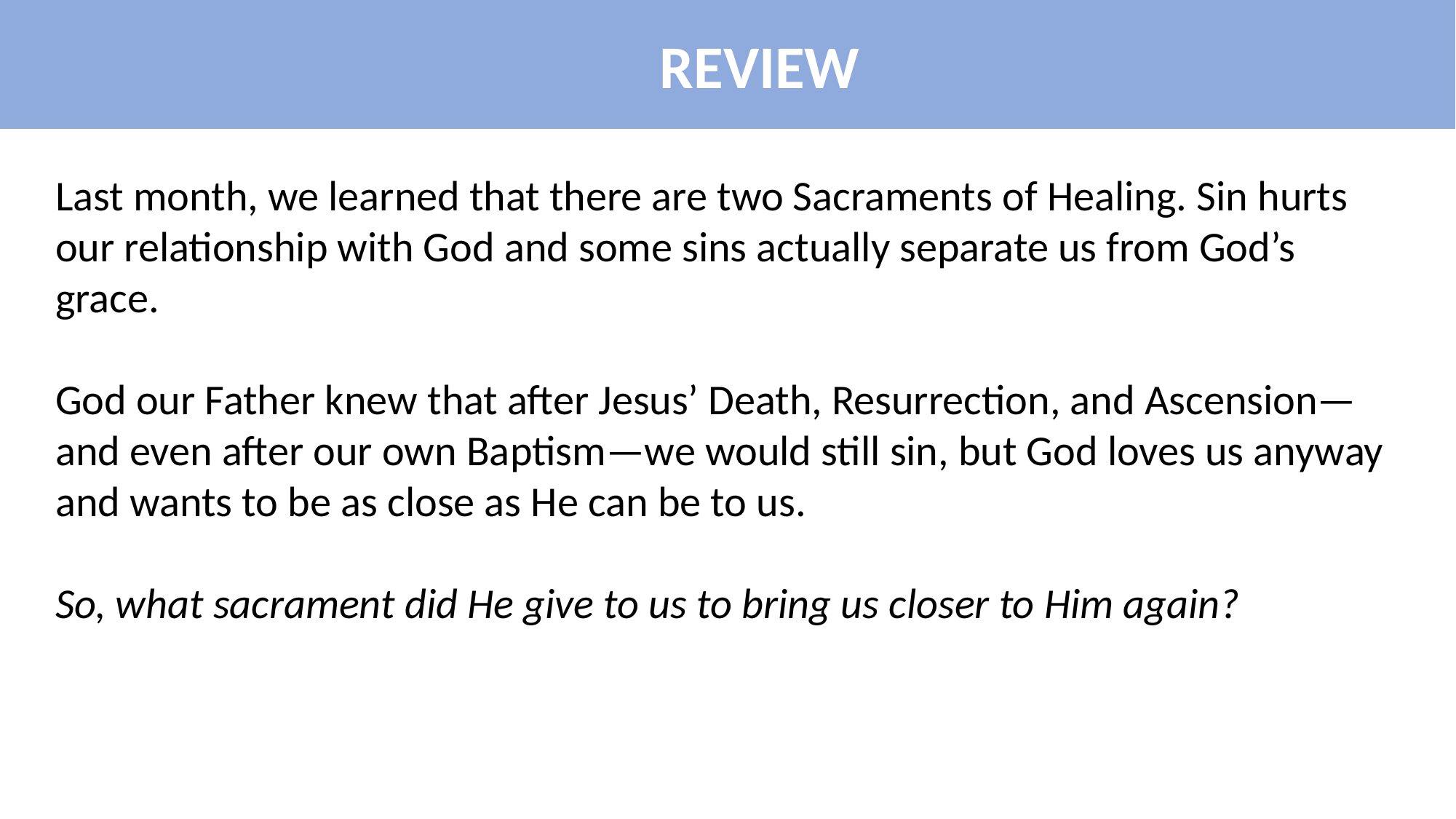

REVIEW
Last month, we learned that there are two Sacraments of Healing. Sin hurts our relationship with God and some sins actually separate us from God’s grace.

God our Father knew that after Jesus’ Death, Resurrection, and Ascension—and even after our own Baptism—we would still sin, but God loves us anyway and wants to be as close as He can be to us.

So, what sacrament did He give to us to bring us closer to Him again?